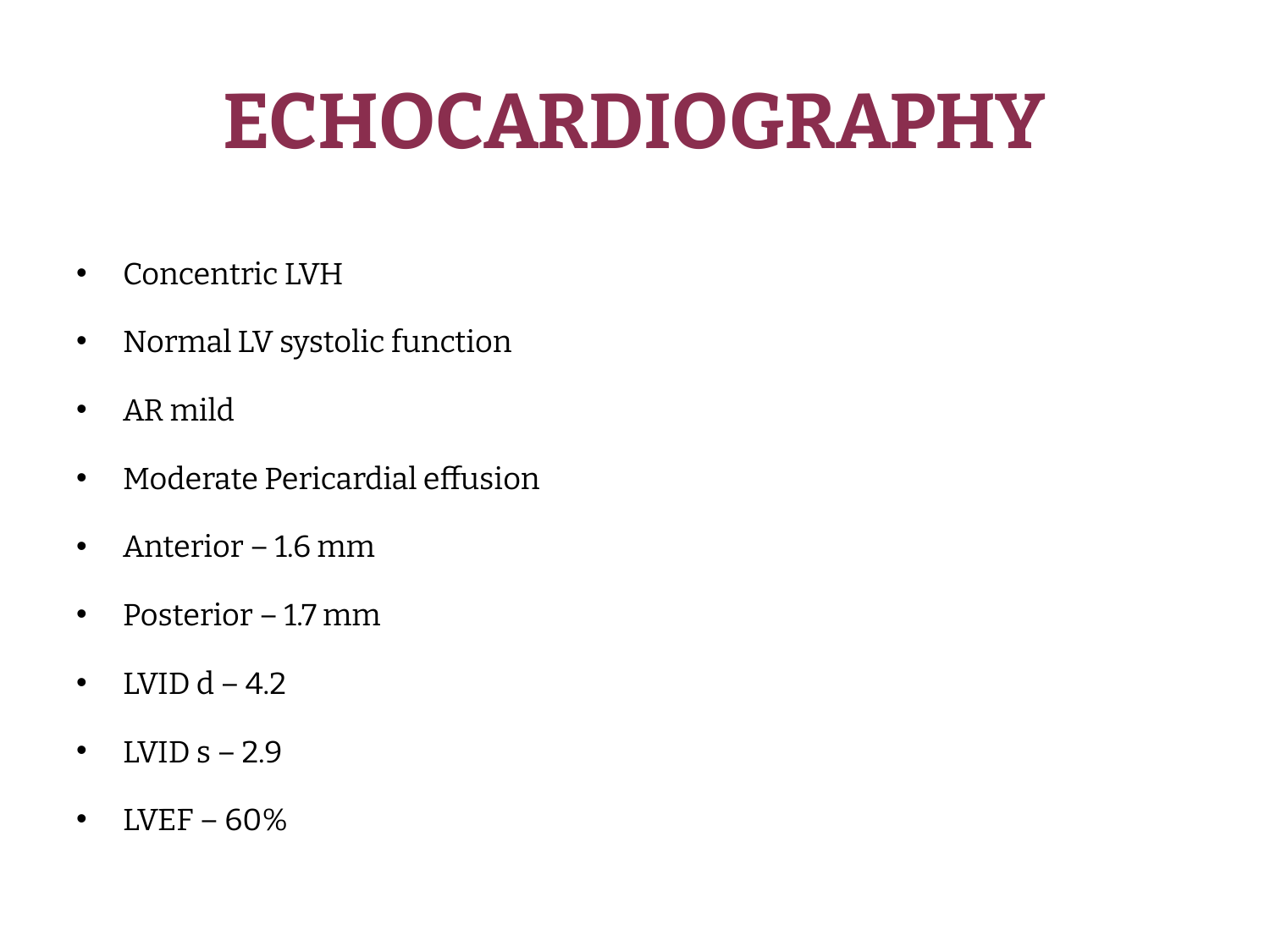

# ECHOCARDIOGRAPHY
Concentric LVH
Normal LV systolic function
AR mild
Moderate Pericardial effusion
Anterior – 1.6 mm
Posterior – 1.7 mm
LVID d – 4.2
LVID s – 2.9
LVEF – 60%